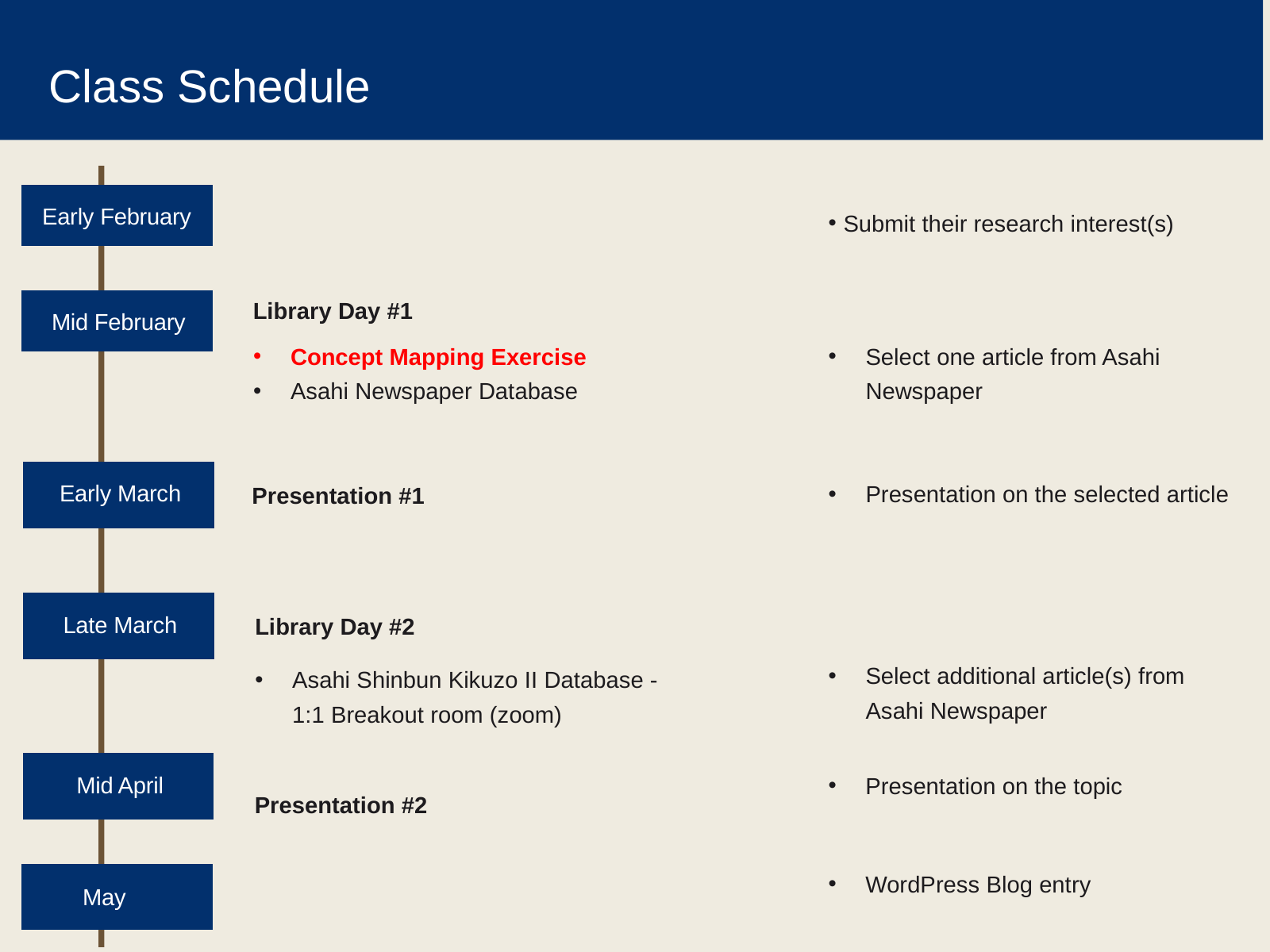

Class Schedule

Submit their research interest(s)
Early February

Library Day #1

Mid February
Select one article from Asahi Newspaper
Concept Mapping Exercise
Asahi Newspaper Database

Presentation on the selected article
Presentation #1
Early March

Library Day #2
Late March
Select additional article(s) from Asahi Newspaper
Asahi Shinbun Kikuzo II Database - 1:1 Breakout room (zoom)

Presentation on the topic
Mid April
Presentation #2
WordPress Blog entry

May